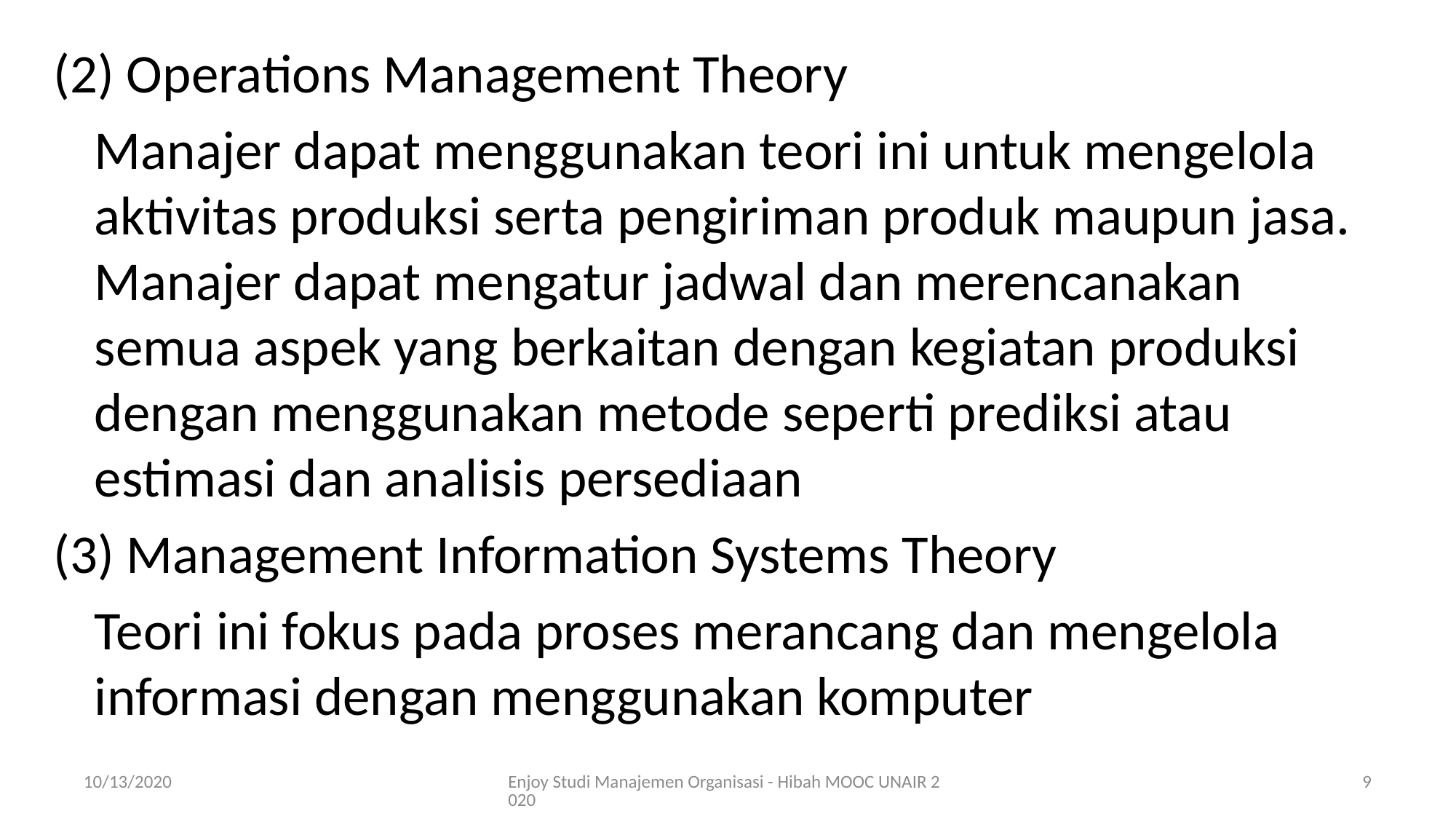

(2) Operations Management Theory
	Manajer dapat menggunakan teori ini untuk mengelola aktivitas produksi serta pengiriman produk maupun jasa. Manajer dapat mengatur jadwal dan merencanakan semua aspek yang berkaitan dengan kegiatan produksi dengan menggunakan metode seperti prediksi atau estimasi dan analisis persediaan
(3) Management Information Systems Theory
	Teori ini fokus pada proses merancang dan mengelola informasi dengan menggunakan komputer
10/13/2020
Enjoy Studi Manajemen Organisasi - Hibah MOOC UNAIR 2020
9